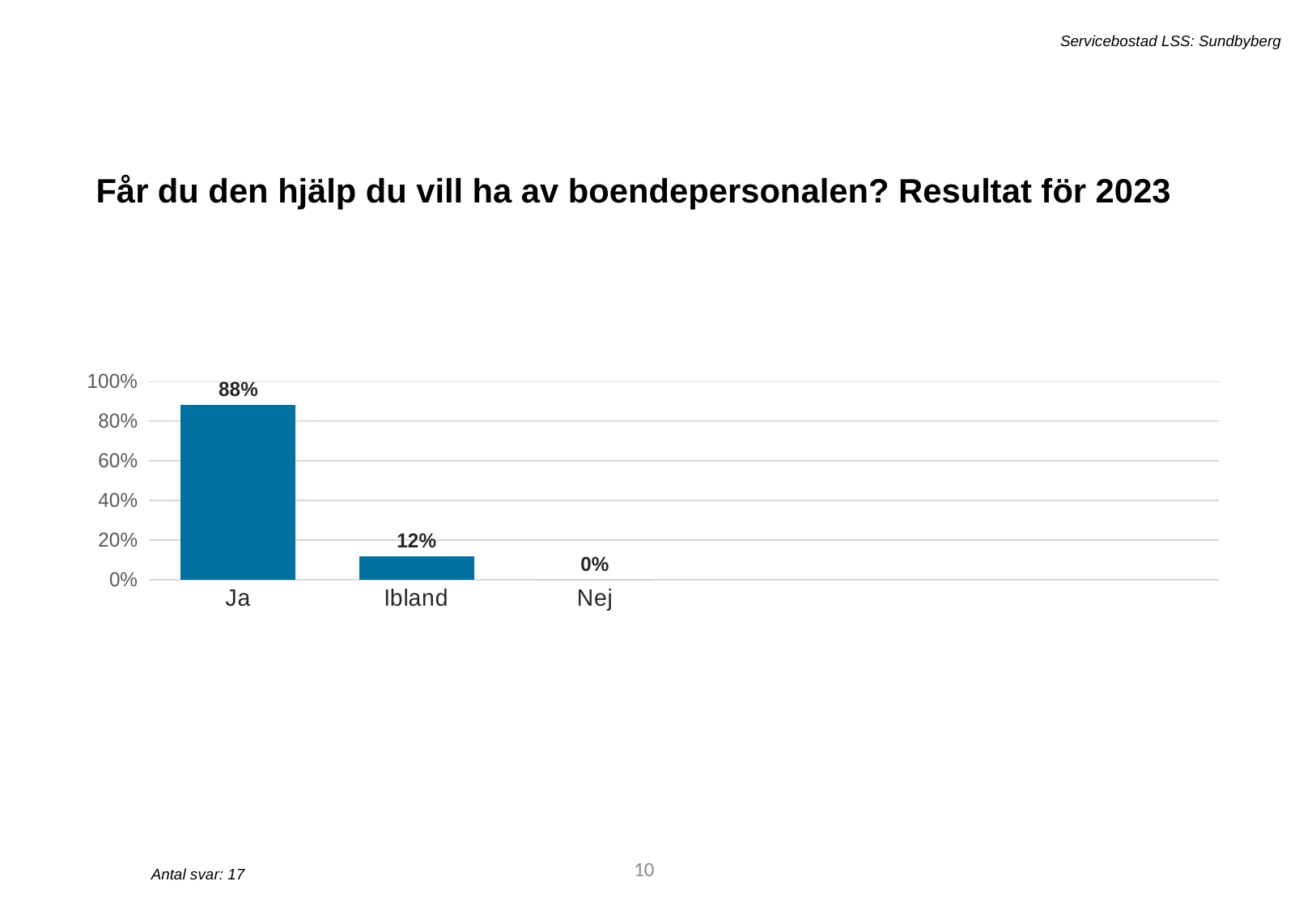

Servicebostad LSS: Sundbyberg
Får du den hjälp du vill ha av boendepersonalen? Resultat för 2023

[unsupported chart]

10
Antal svar: 17